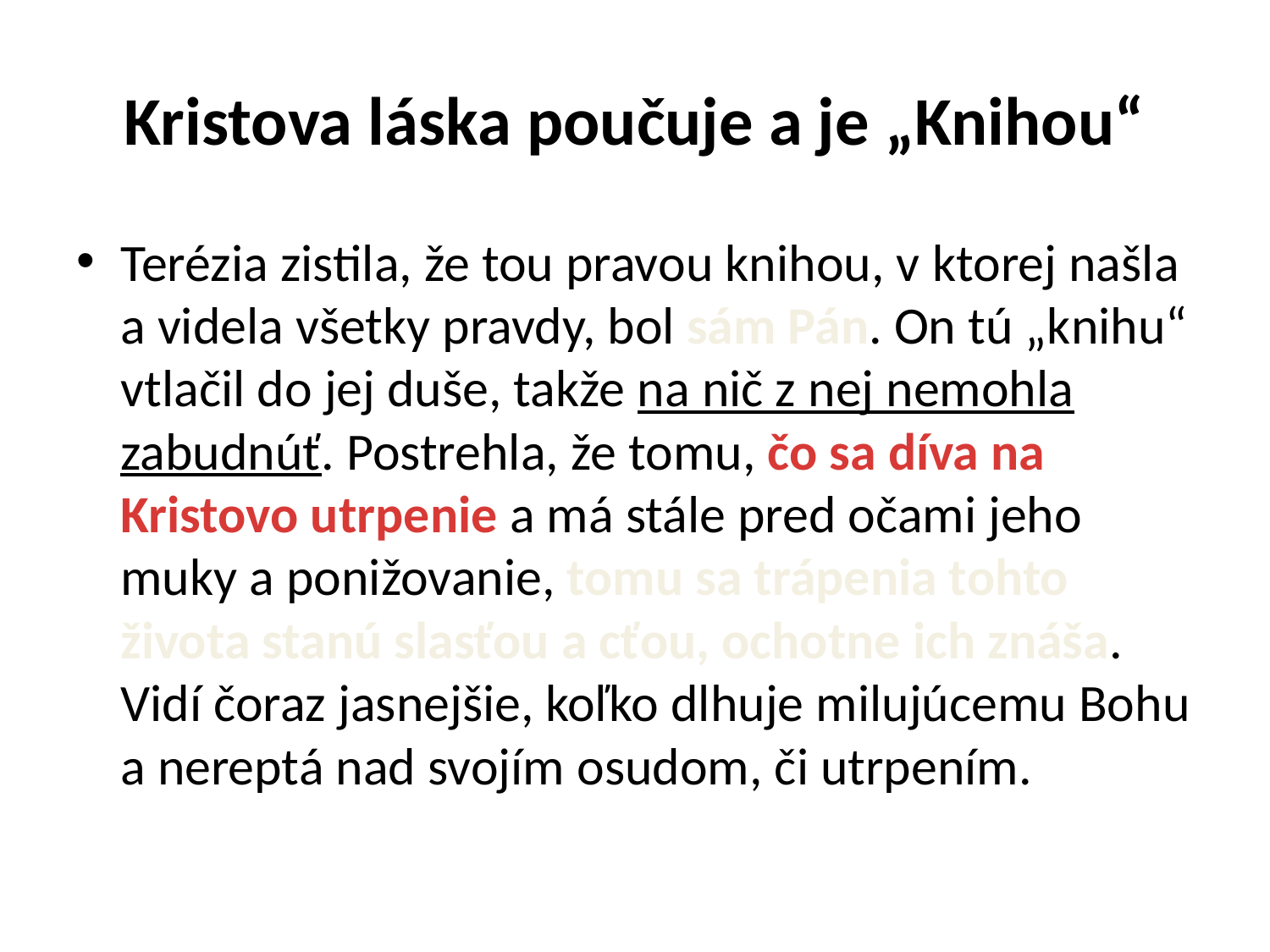

# Kristova láska poučuje a je „Knihou“
Terézia zistila, že tou pravou knihou, v ktorej našla a videla všetky pravdy, bol sám Pán. On tú „knihu“ vtlačil do jej duše, takže na nič z nej nemohla zabudnúť. Postrehla, že tomu, čo sa díva na Kristovo utrpenie a má stále pred očami jeho muky a ponižovanie, tomu sa trápenia tohto života stanú slasťou a cťou, ochotne ich znáša. Vidí čoraz jasnejšie, koľko dlhuje milujúcemu Bohu a nereptá nad svojím osudom, či utrpením.